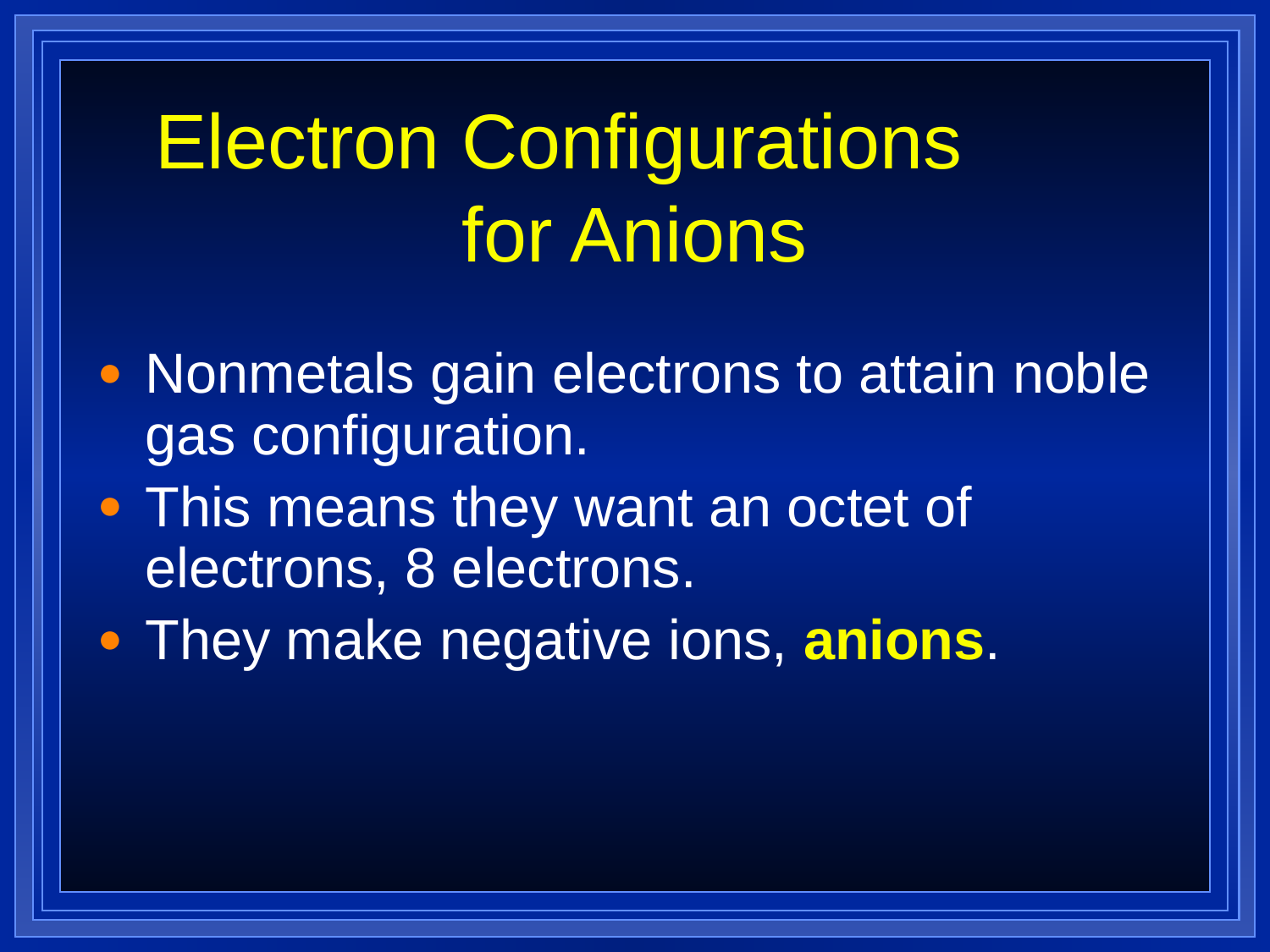

# Electron Configurations        for Anions
Nonmetals gain electrons to attain noble gas configuration.
This means they want an octet of electrons, 8 electrons.
They make negative ions, anions.